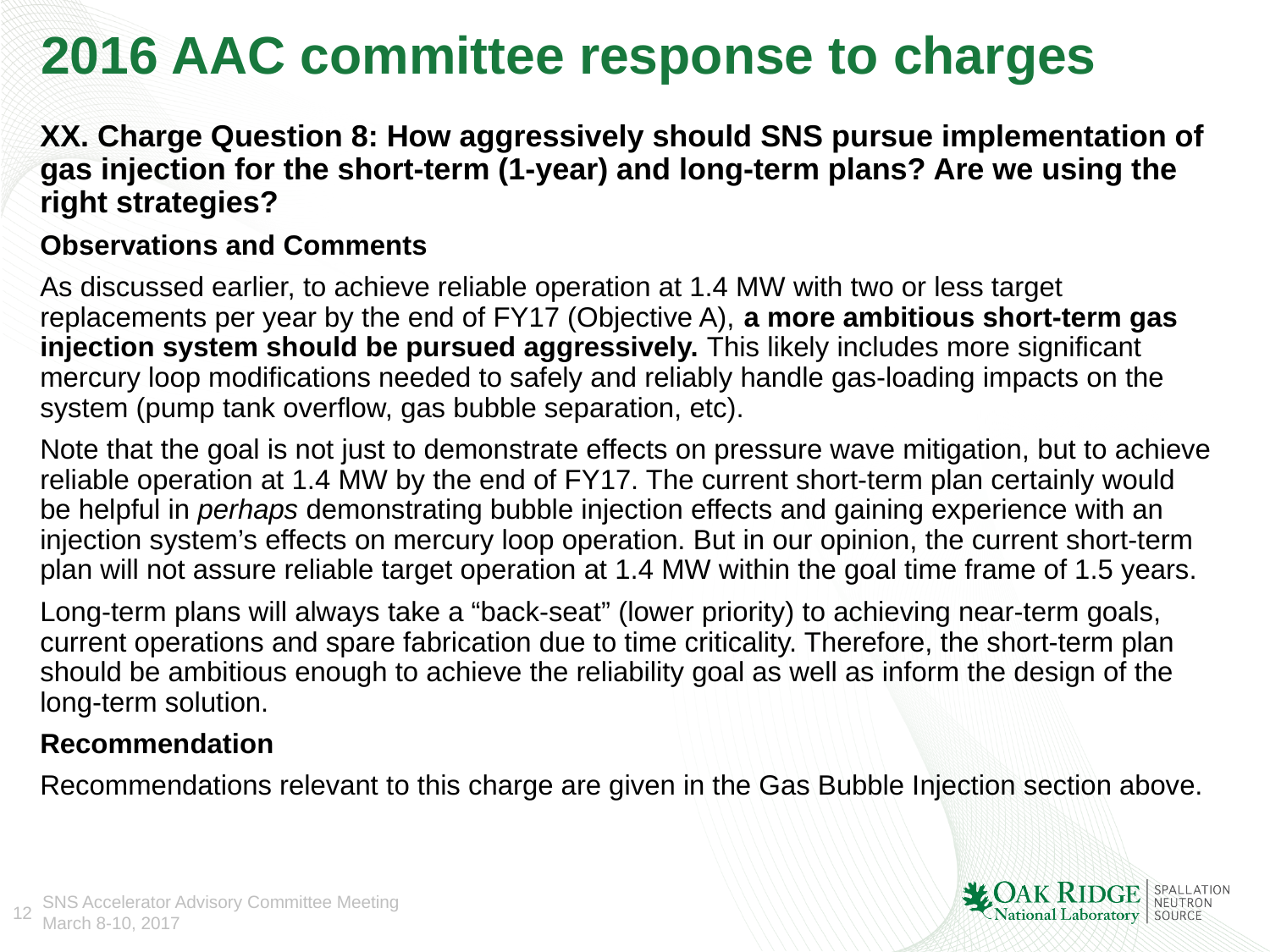

# 2016 AAC committee response to charges
XX. Charge Question 8: How aggressively should SNS pursue implementation of gas injection for the short-term (1-year) and long-term plans? Are we using the right strategies?
Observations and Comments
As discussed earlier, to achieve reliable operation at 1.4 MW with two or less target replacements per year by the end of FY17 (Objective A), a more ambitious short-term gas injection system should be pursued aggressively. This likely includes more significant mercury loop modifications needed to safely and reliably handle gas-loading impacts on the system (pump tank overflow, gas bubble separation, etc).
Note that the goal is not just to demonstrate effects on pressure wave mitigation, but to achieve reliable operation at 1.4 MW by the end of FY17. The current short-term plan certainly would be helpful in perhaps demonstrating bubble injection effects and gaining experience with an injection system’s effects on mercury loop operation. But in our opinion, the current short-term plan will not assure reliable target operation at 1.4 MW within the goal time frame of 1.5 years.
Long-term plans will always take a “back-seat” (lower priority) to achieving near-term goals, current operations and spare fabrication due to time criticality. Therefore, the short-term plan should be ambitious enough to achieve the reliability goal as well as inform the design of the long-term solution.
Recommendation
Recommendations relevant to this charge are given in the Gas Bubble Injection section above.